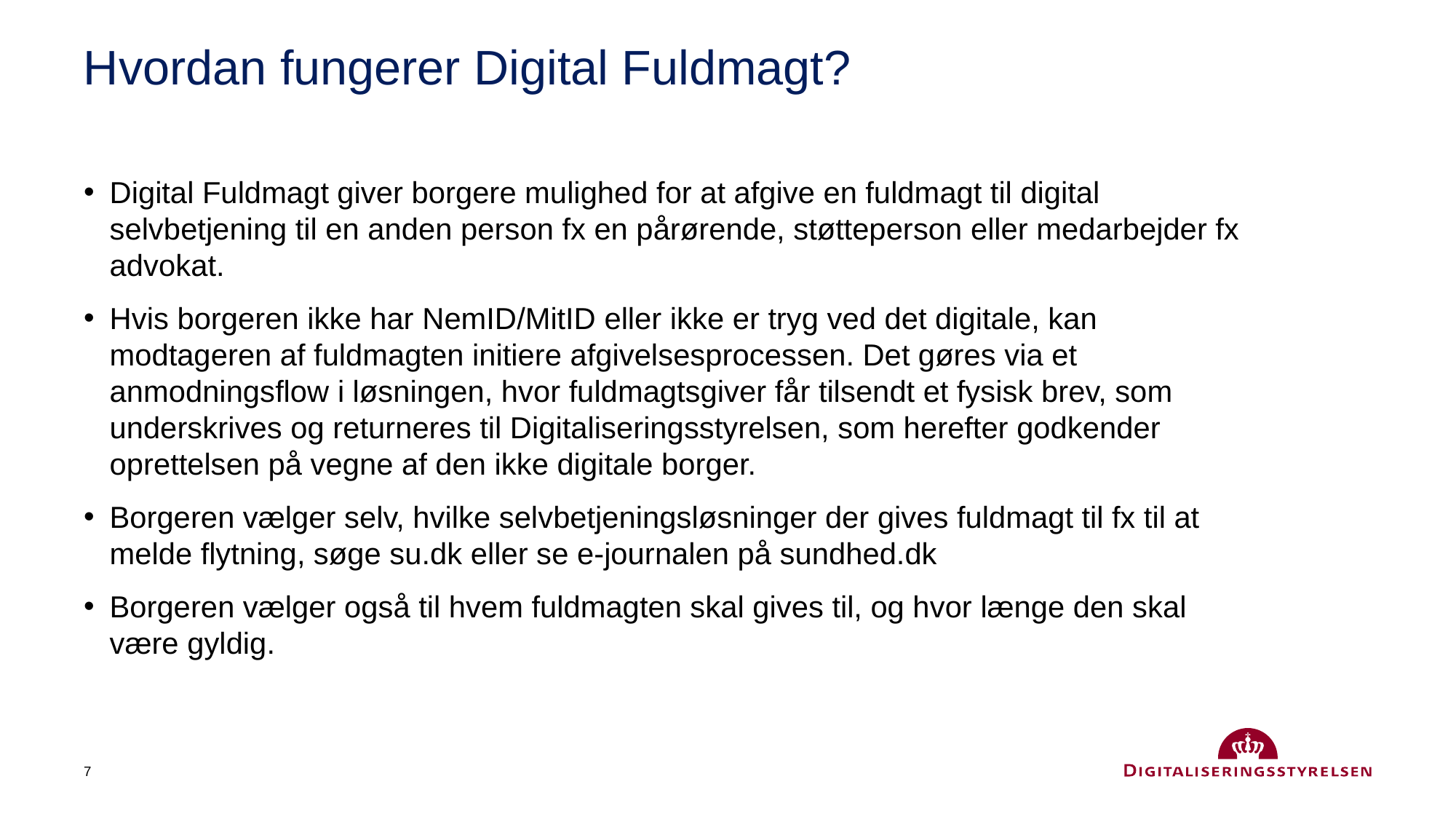

# Hvordan fungerer Digital Fuldmagt?
Digital Fuldmagt giver borgere mulighed for at afgive en fuldmagt til digital selvbetjening til en anden person fx en pårørende, støtteperson eller medarbejder fx advokat.
Hvis borgeren ikke har NemID/MitID eller ikke er tryg ved det digitale, kan modtageren af fuldmagten initiere afgivelsesprocessen. Det gøres via et anmodningsflow i løsningen, hvor fuldmagtsgiver får tilsendt et fysisk brev, som underskrives og returneres til Digitaliseringsstyrelsen, som herefter godkender oprettelsen på vegne af den ikke digitale borger.
Borgeren vælger selv, hvilke selvbetjeningsløsninger der gives fuldmagt til fx til at melde flytning, søge su.dk eller se e-journalen på sundhed.dk
Borgeren vælger også til hvem fuldmagten skal gives til, og hvor længe den skal være gyldig.

7